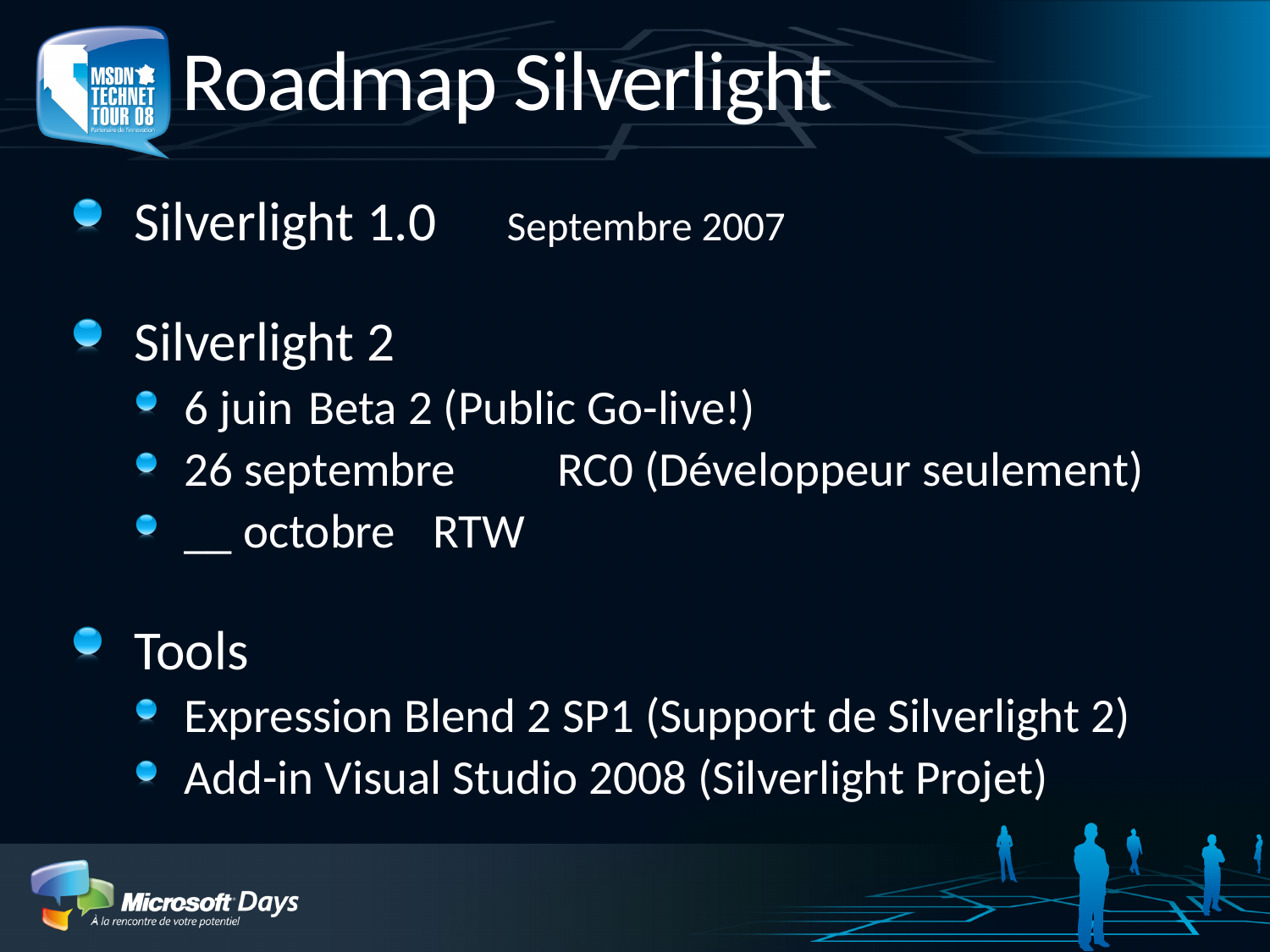

# Roadmap Silverlight
Silverlight 1.0 	Septembre 2007
Silverlight 2
6 juin			Beta 2 (Public Go-live!)
26 septembre 	RC0 (Développeur seulement)
__ octobre		RTW
Tools
Expression Blend 2 SP1 (Support de Silverlight 2)
Add-in Visual Studio 2008 (Silverlight Projet)